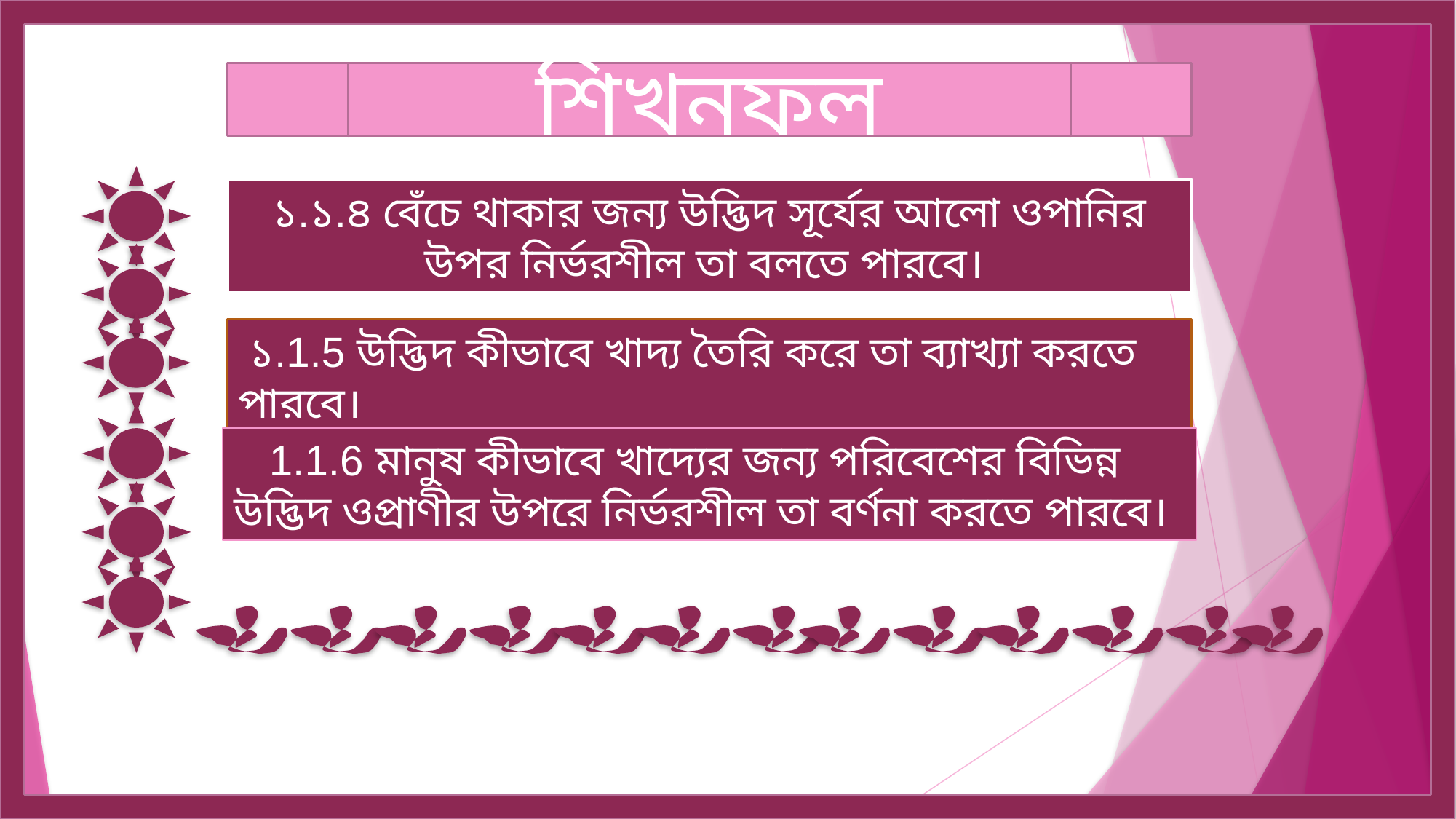

শিখনফল

১.১.৪ বেঁচে থাকার জন্য উদ্ভিদ সূর্যের আলো ওপানির উপর নির্ভরশীল তা বলতে পারবে।
 ১.1.5 উদ্ভিদ কীভাবে খাদ্য তৈরি করে তা ব্যাখ্যা করতে পারবে।
   1.1.6 মানুষ কীভাবে খাদ্যের জন্য পরিবেশের বিভিন্ন উদ্ভিদ ওপ্রাণীর উপরে নির্ভরশীল তা বর্ণনা করতে পারবে।